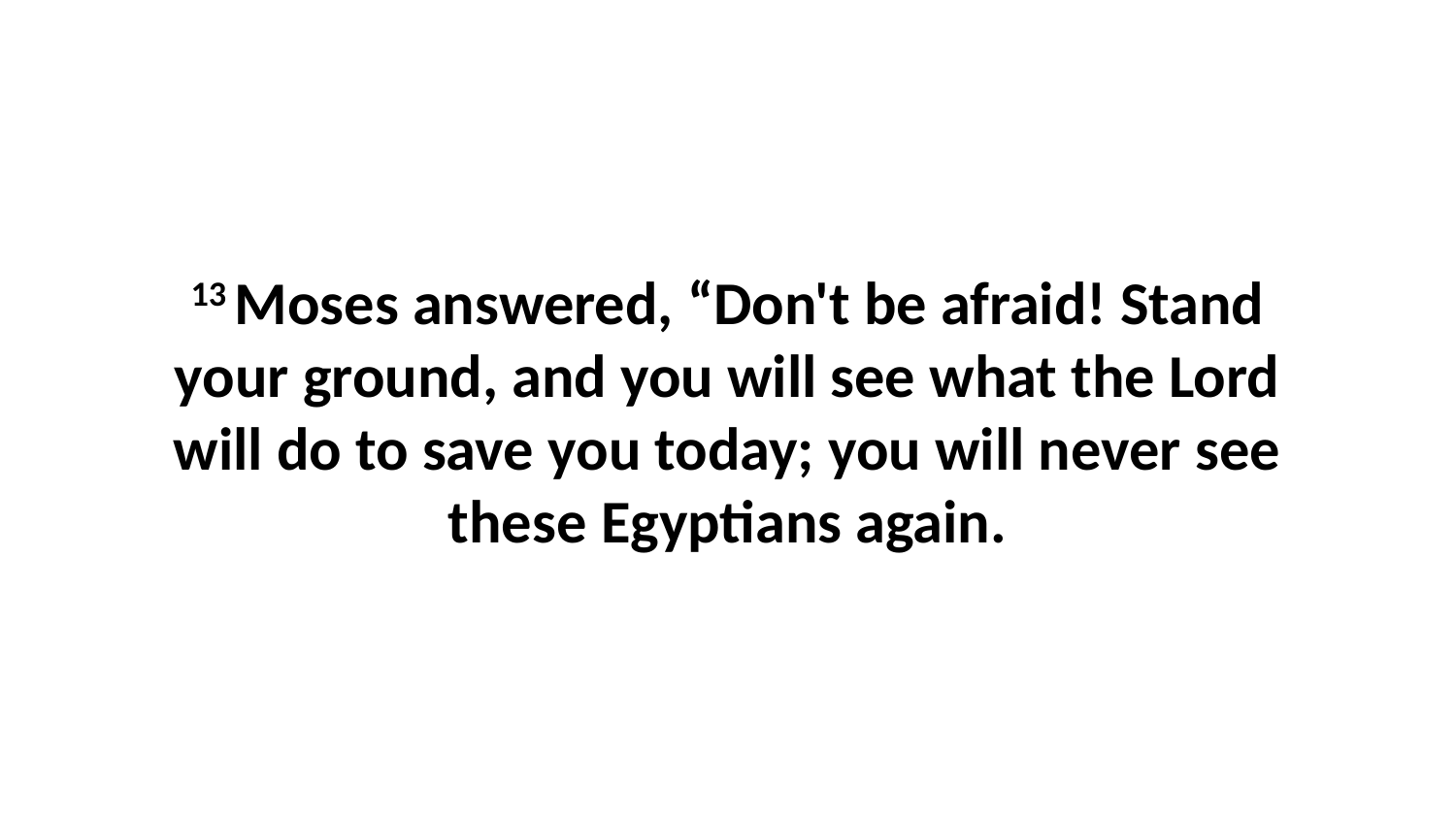

13 Moses answered, “Don't be afraid! Stand your ground, and you will see what the Lord will do to save you today; you will never see these Egyptians again.